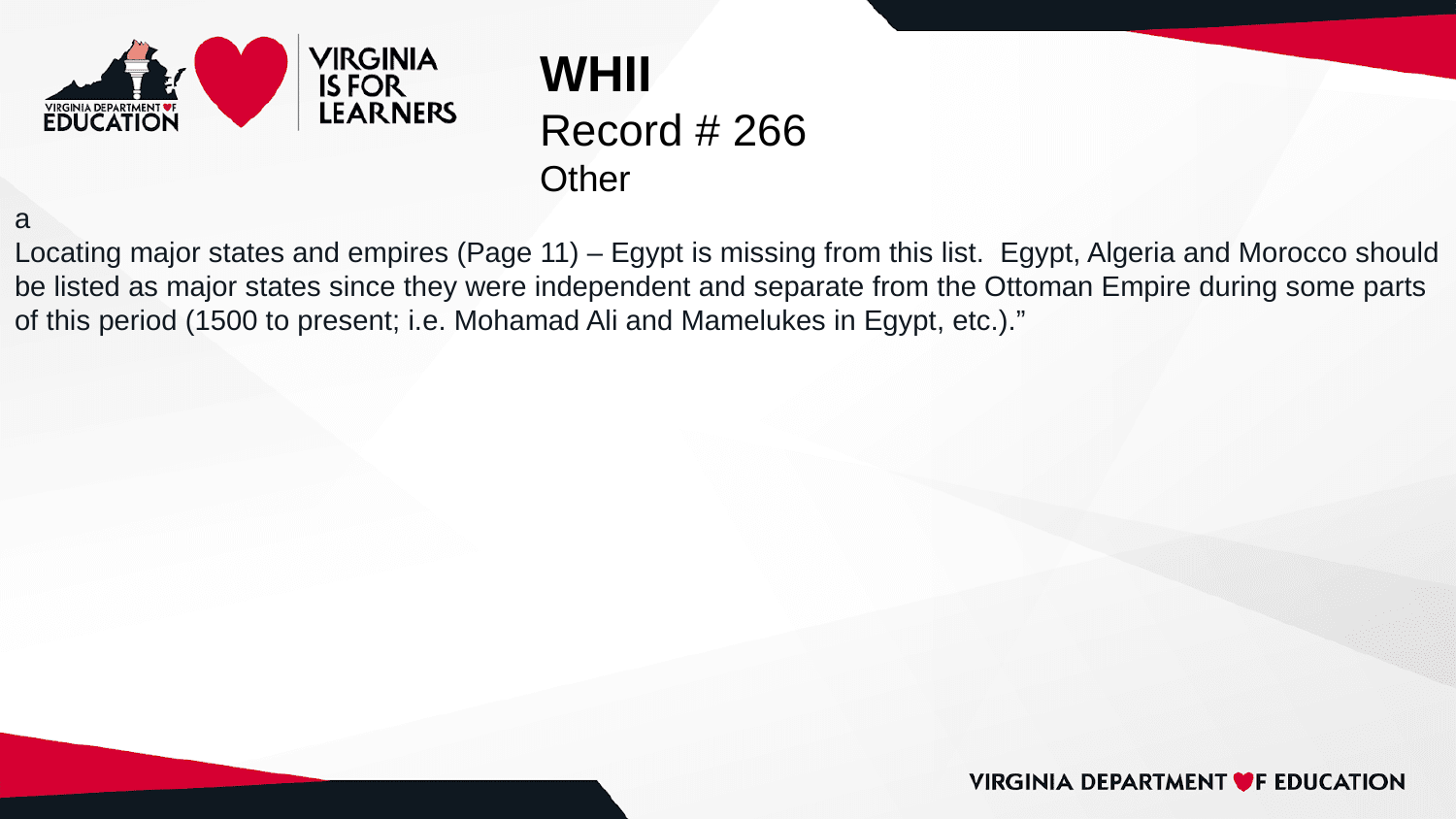

# WHII
Record # 266
Other
a
Locating major states and empires (Page 11) – Egypt is missing from this list.  Egypt, Algeria and Morocco should be listed as major states since they were independent and separate from the Ottoman Empire during some parts of this period (1500 to present; i.e. Mohamad Ali and Mamelukes in Egypt, etc.).”